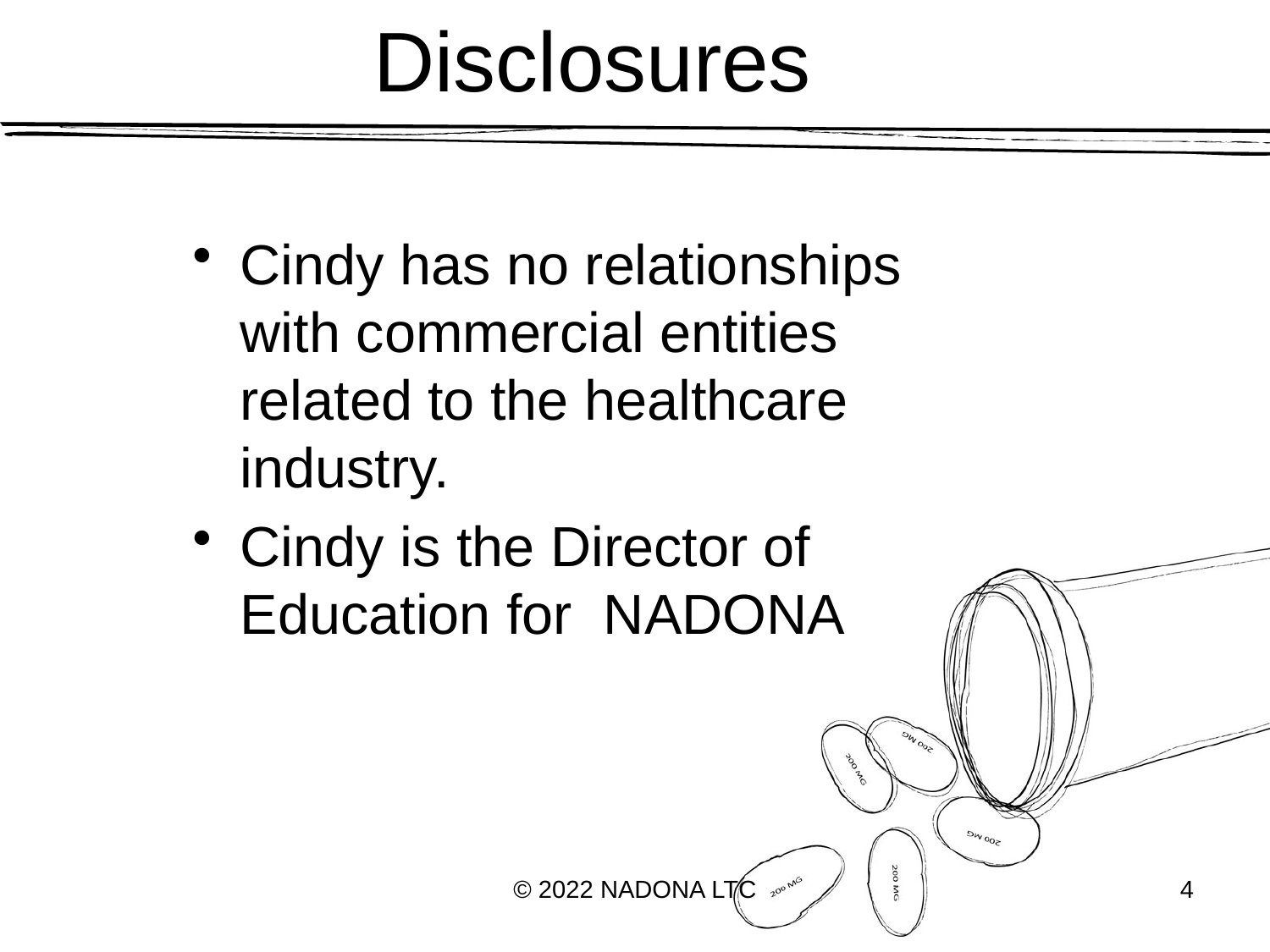

# Disclosures
Cindy has no relationships with commercial entities related to the healthcare industry.
Cindy is the Director of Education for  NADONA

© 2022 NADONA LTC
4